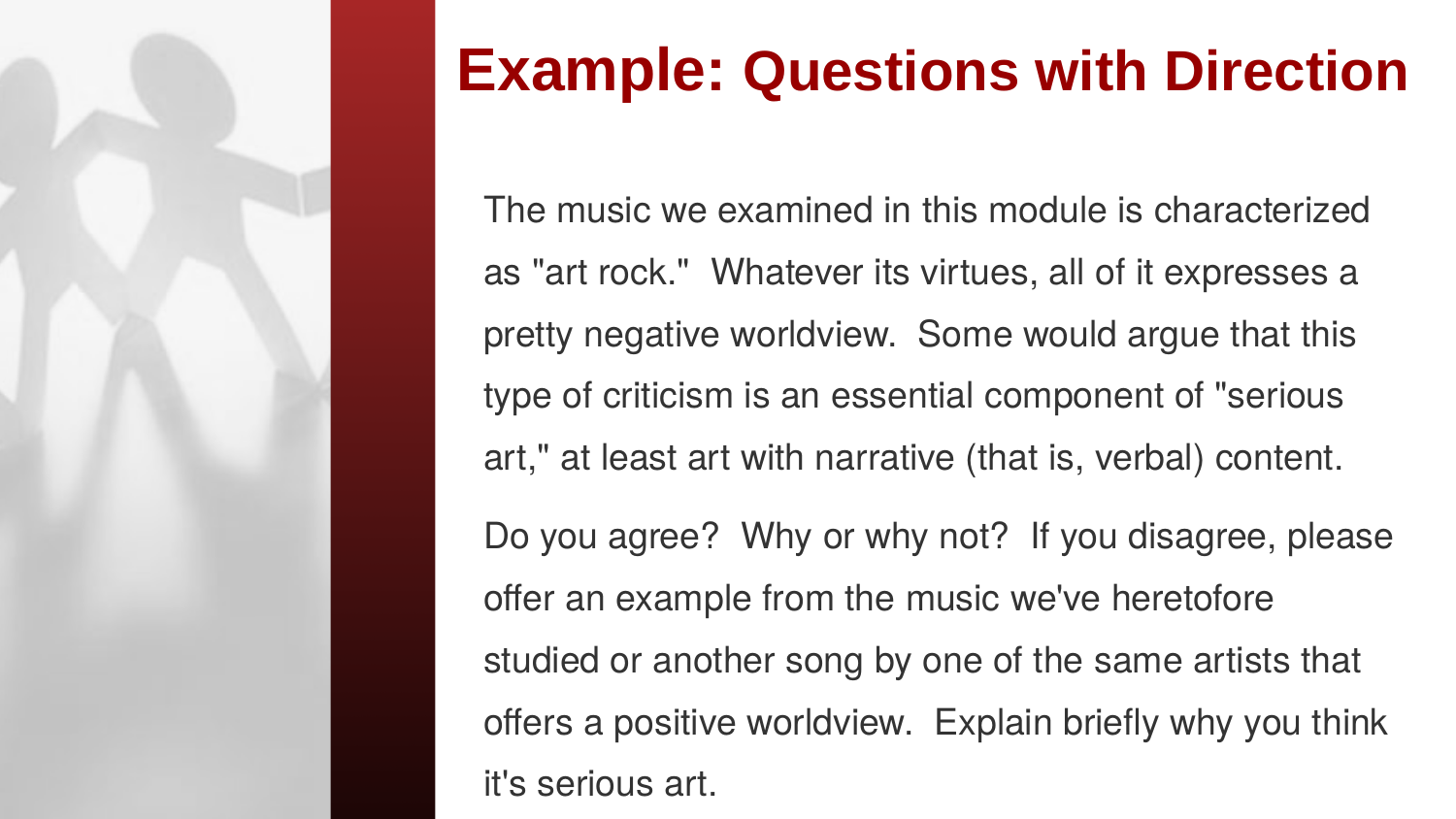

# Example: Questions with Direction
The music we examined in this module is characterized as "art rock."  Whatever its virtues, all of it expresses a pretty negative worldview.  Some would argue that this type of criticism is an essential component of "serious art," at least art with narrative (that is, verbal) content.
Do you agree?  Why or why not?  If you disagree, please offer an example from the music we've heretofore studied or another song by one of the same artists that offers a positive worldview.  Explain briefly why you think it's serious art.